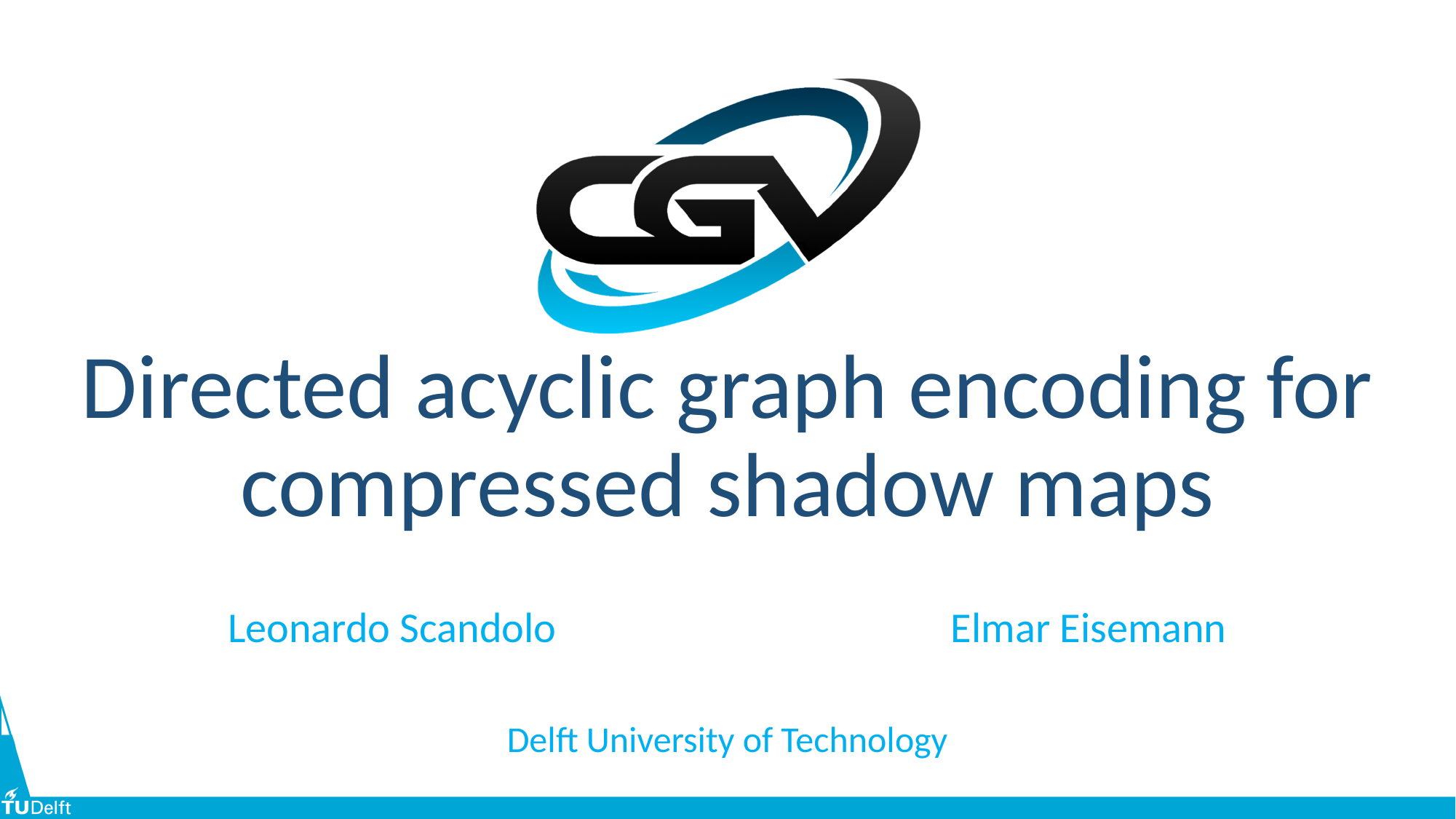

# Directed acyclic graph encoding for compressed shadow maps
Leonardo Scandolo                                         Elmar Eisemann

Delft University of Technology